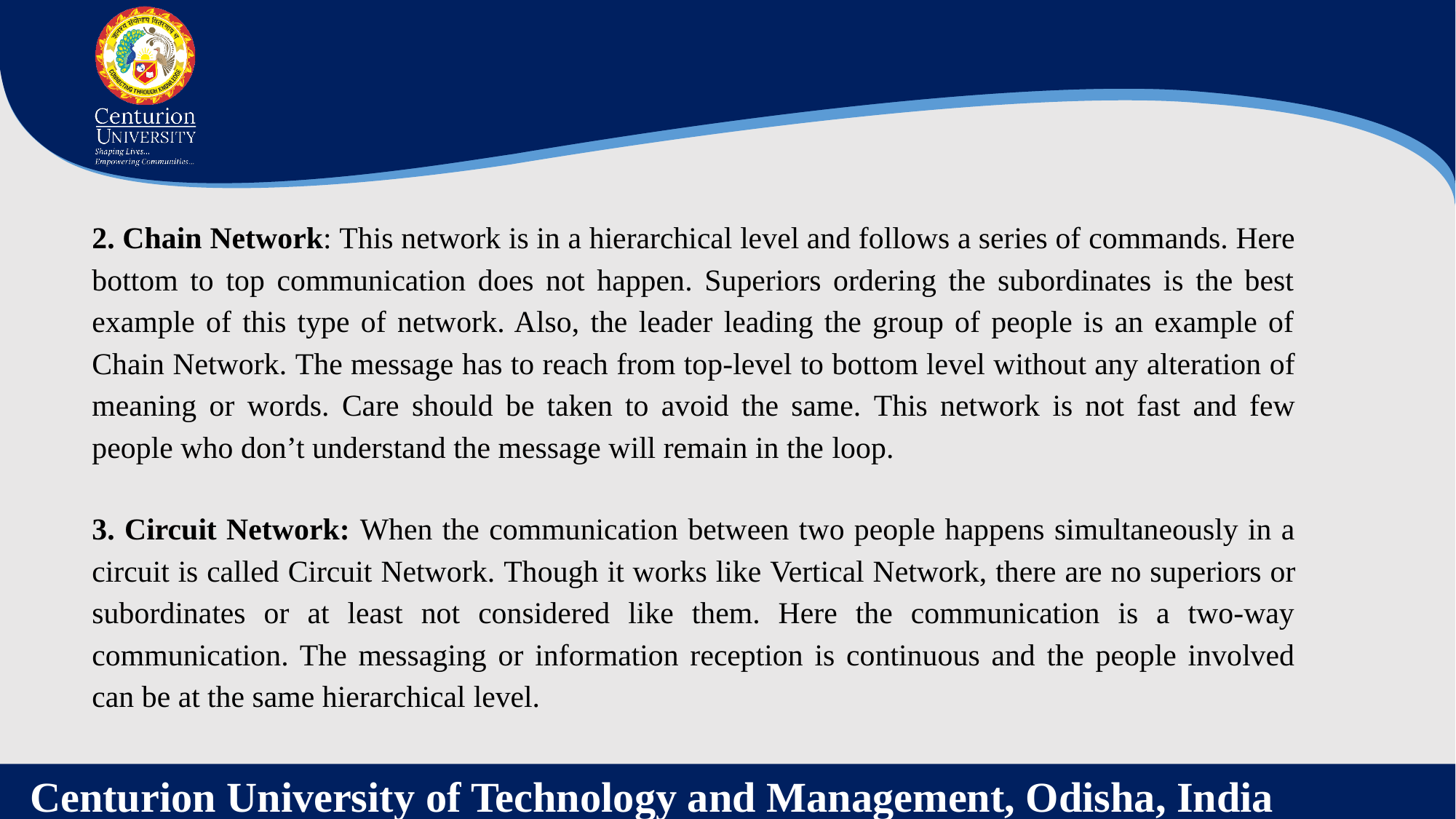

2. Chain Network: This network is in a hierarchical level and follows a series of commands. Here bottom to top communication does not happen. Superiors ordering the subordinates is the best example of this type of network. Also, the leader leading the group of people is an example of Chain Network. The message has to reach from top-level to bottom level without any alteration of meaning or words. Care should be taken to avoid the same. This network is not fast and few people who don’t understand the message will remain in the loop.

3. Circuit Network: When the communication between two people happens simultaneously in a circuit is called Circuit Network. Though it works like Vertical Network, there are no superiors or subordinates or at least not considered like them. Here the communication is a two-way communication. The messaging or information reception is continuous and the people involved can be at the same hierarchical level.